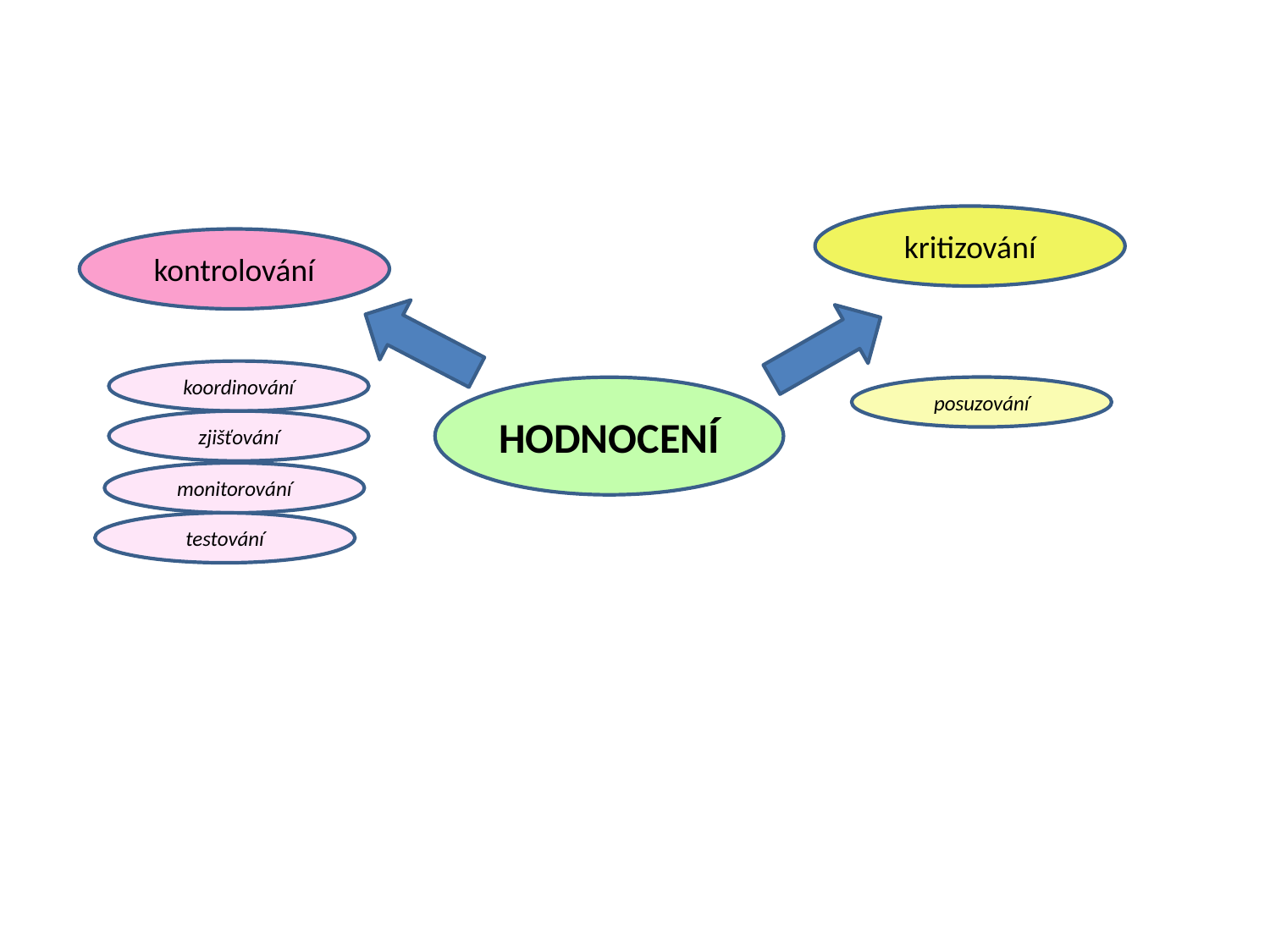

kritizování
kontrolování

koordinování
posuzování
HODNOCENÍ
zjišťování
monitorování
testování